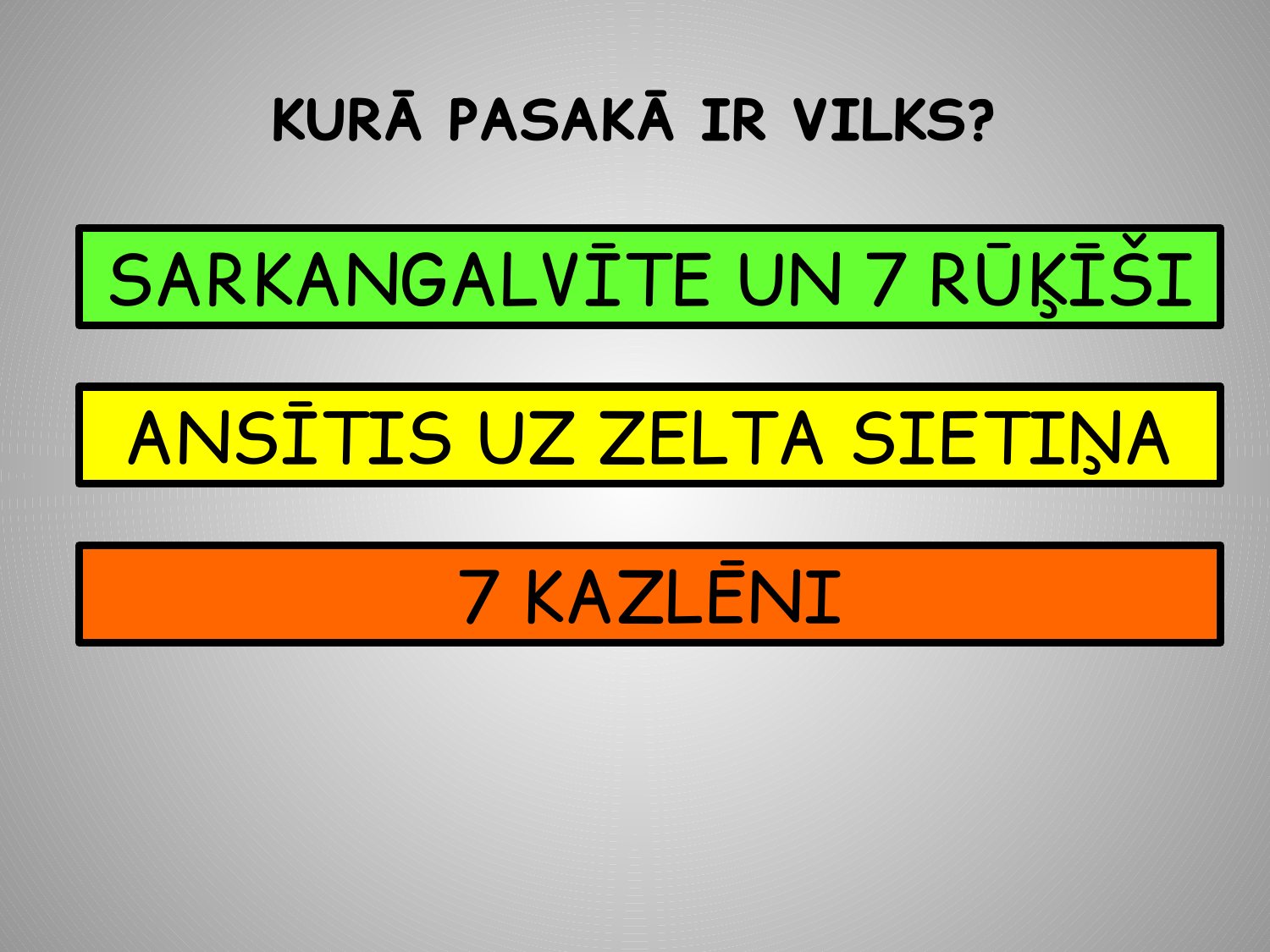

# KURĀ PASAKĀ IR VILKS?
SARKANGALVĪTE UN 7 RŪĶĪŠI
ANSĪTIS UZ ZELTA SIETIŅA
7 KAZLĒNI